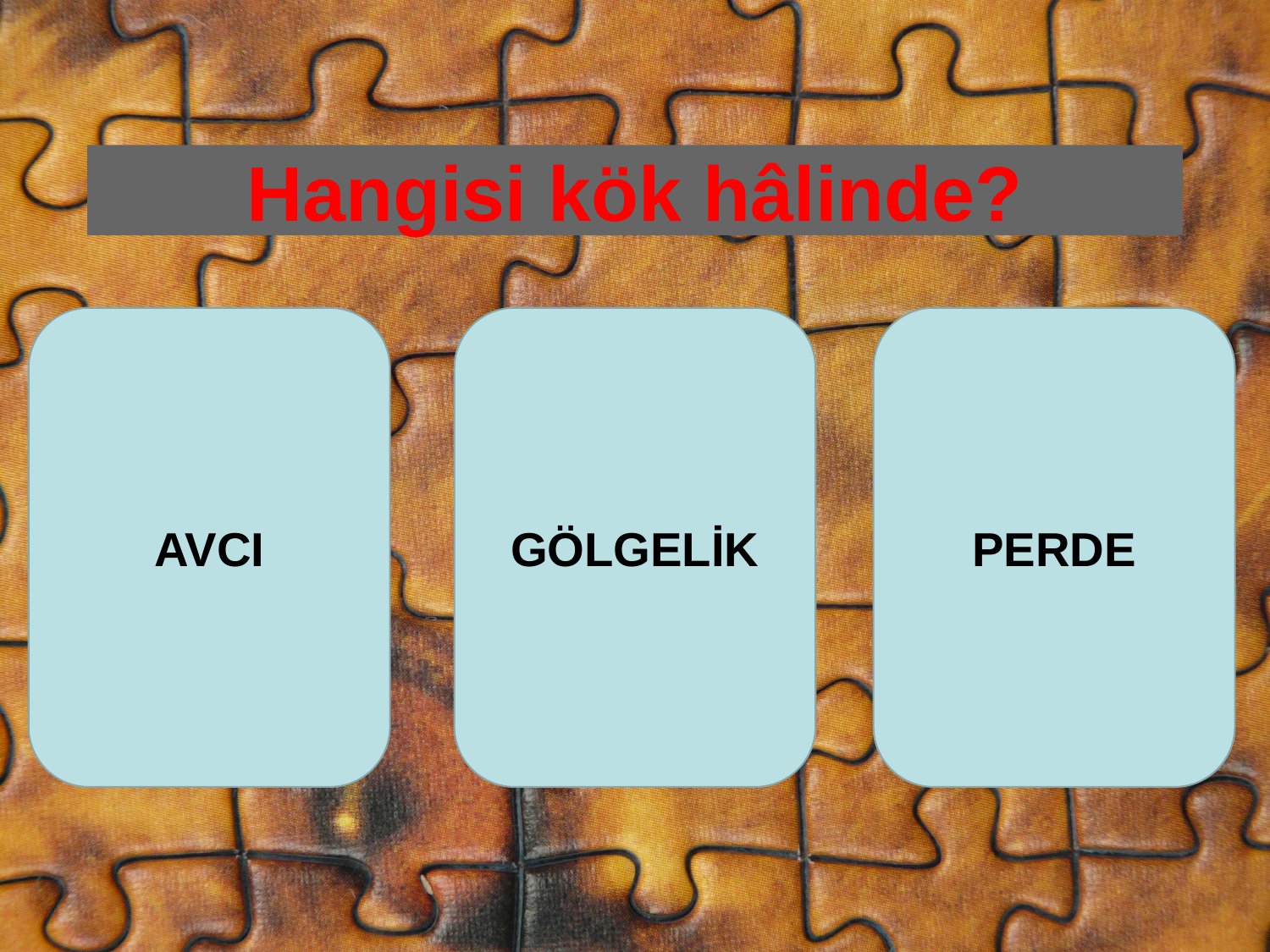

# Hangisi kök hâlinde?
AVCI
GÖLGELİK
PERDE